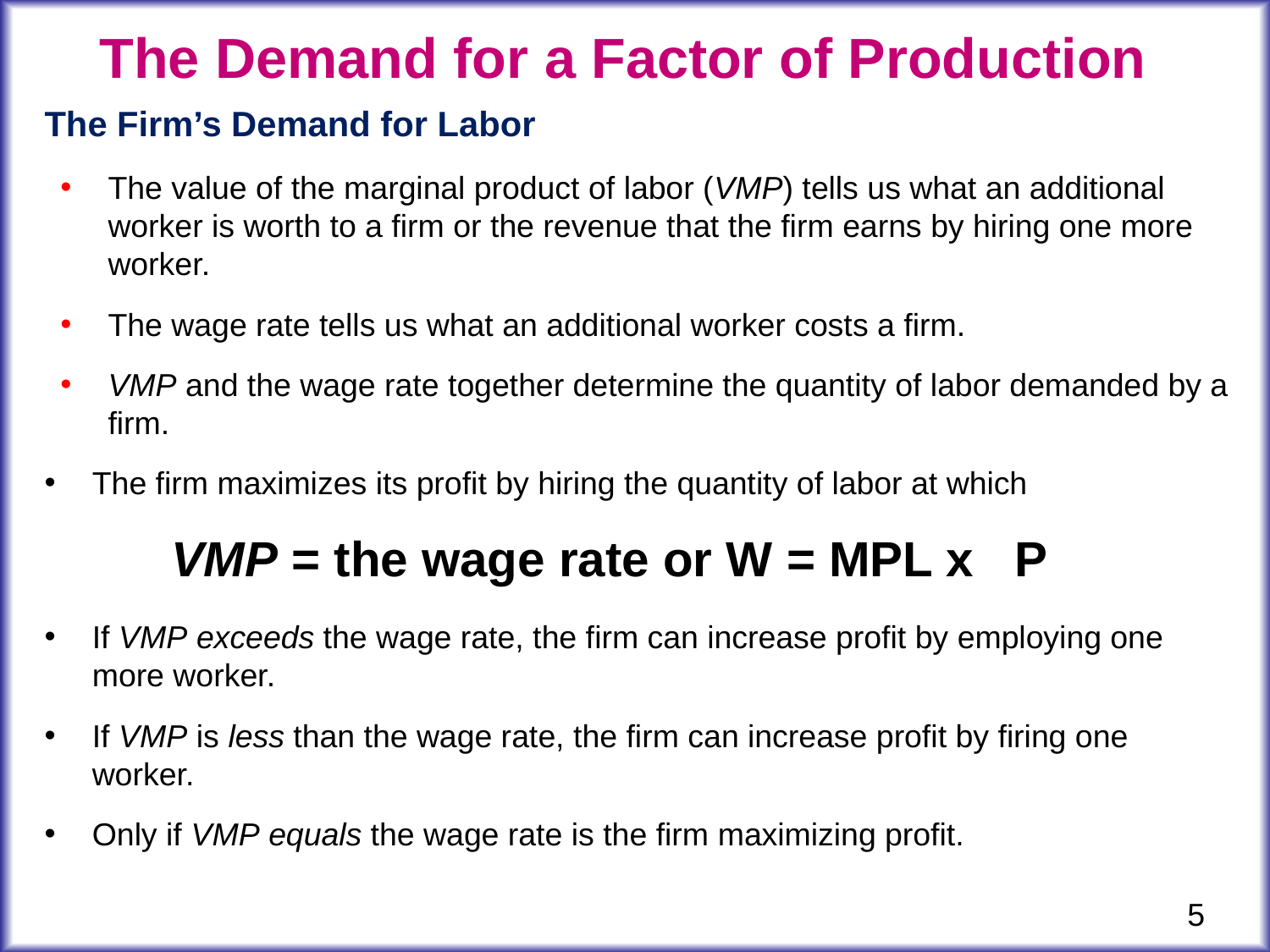

# The Demand for a Factor of Production
The Firm’s Demand for Labor
The value of the marginal product of labor (VMP) tells us what an additional worker is worth to a firm or the revenue that the firm earns by hiring one more worker.
The wage rate tells us what an additional worker costs a firm.
VMP and the wage rate together determine the quantity of labor demanded by a firm.
The firm maximizes its profit by hiring the quantity of labor at which
             VMP = the wage rate or W = MPL x   P
If VMP exceeds the wage rate, the firm can increase profit by employing one more worker.
If VMP is less than the wage rate, the firm can increase profit by firing one worker.
Only if VMP equals the wage rate is the firm maximizing profit.